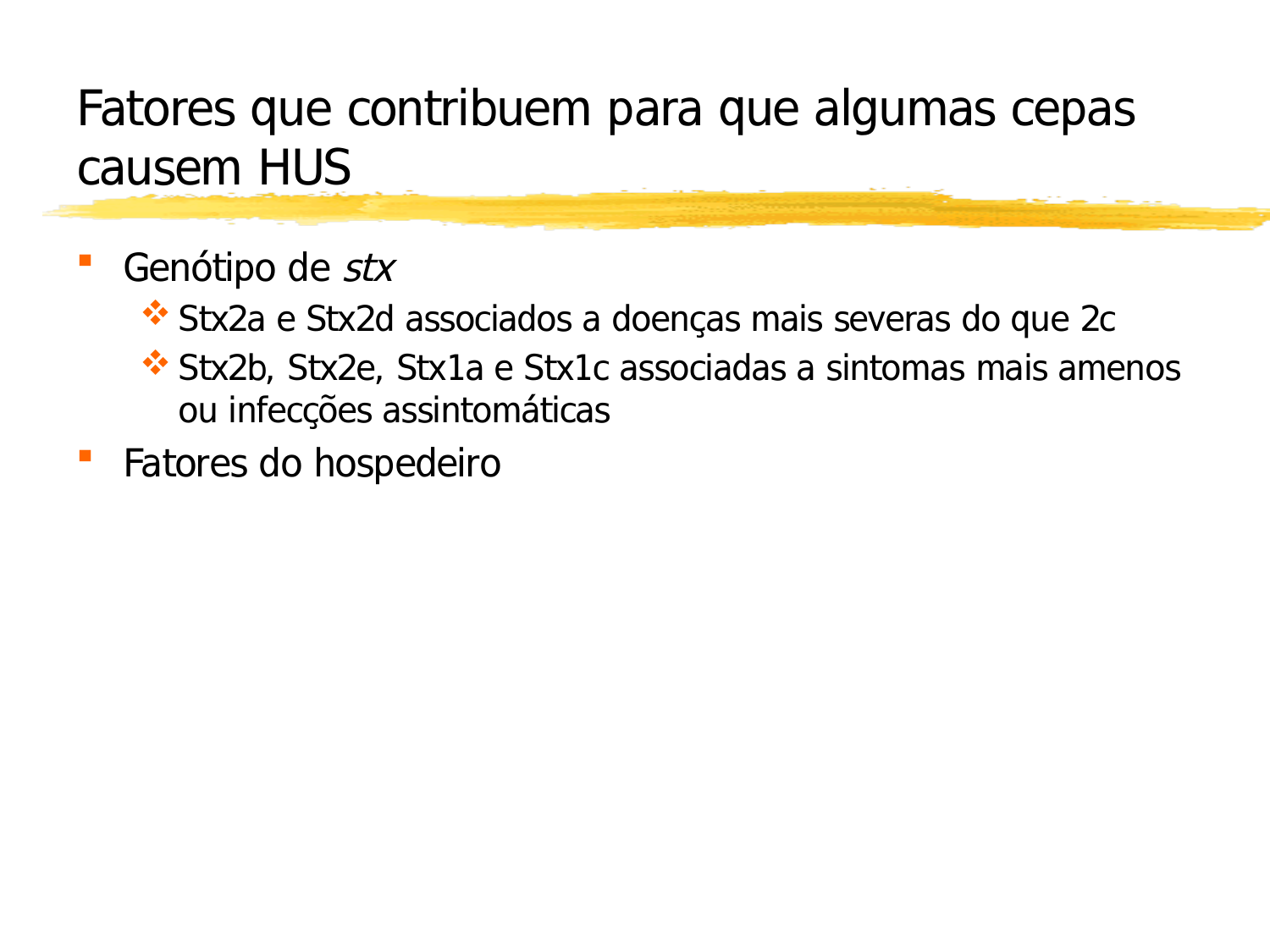

# Fatores que contribuem para que algumas cepas causem HUS
Genótipo de stx
Stx2a e Stx2d associados a doenças mais severas do que 2c
Stx2b, Stx2e, Stx1a e Stx1c associadas a sintomas mais amenos ou infecções assintomáticas
Fatores do hospedeiro